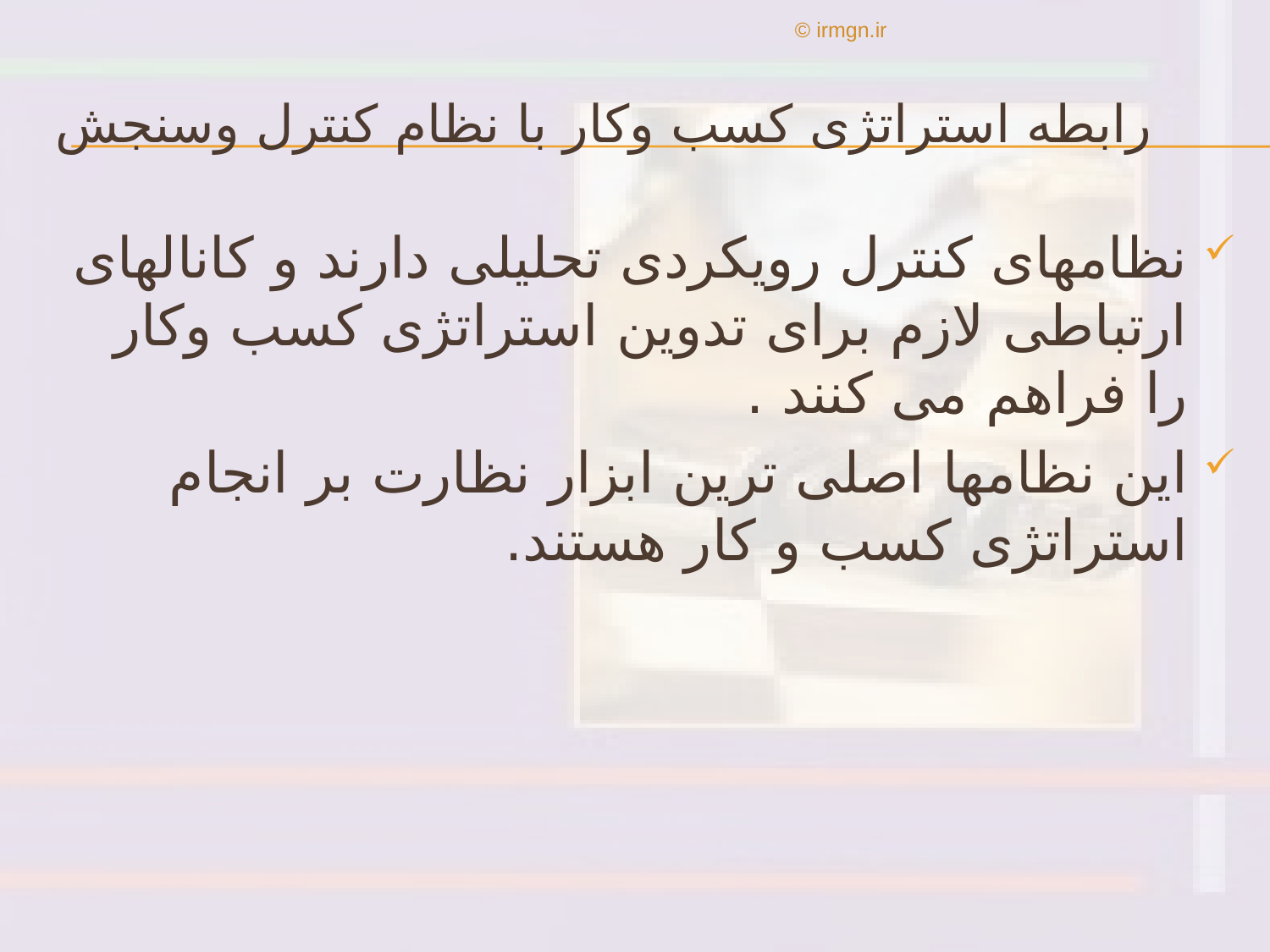

© irmgn.ir
# رابطه استراتژی كسب وكار با نظام كنترل وسنجش
نظامهای كنترل رويكردی تحليلی دارند و كانالهای ارتباطی لازم برای تدوين استراتژی كسب وكار را فراهم می كنند .
اين نظامها اصلی ترين ابزار نظارت بر انجام استراتژی كسب و كار هستند.